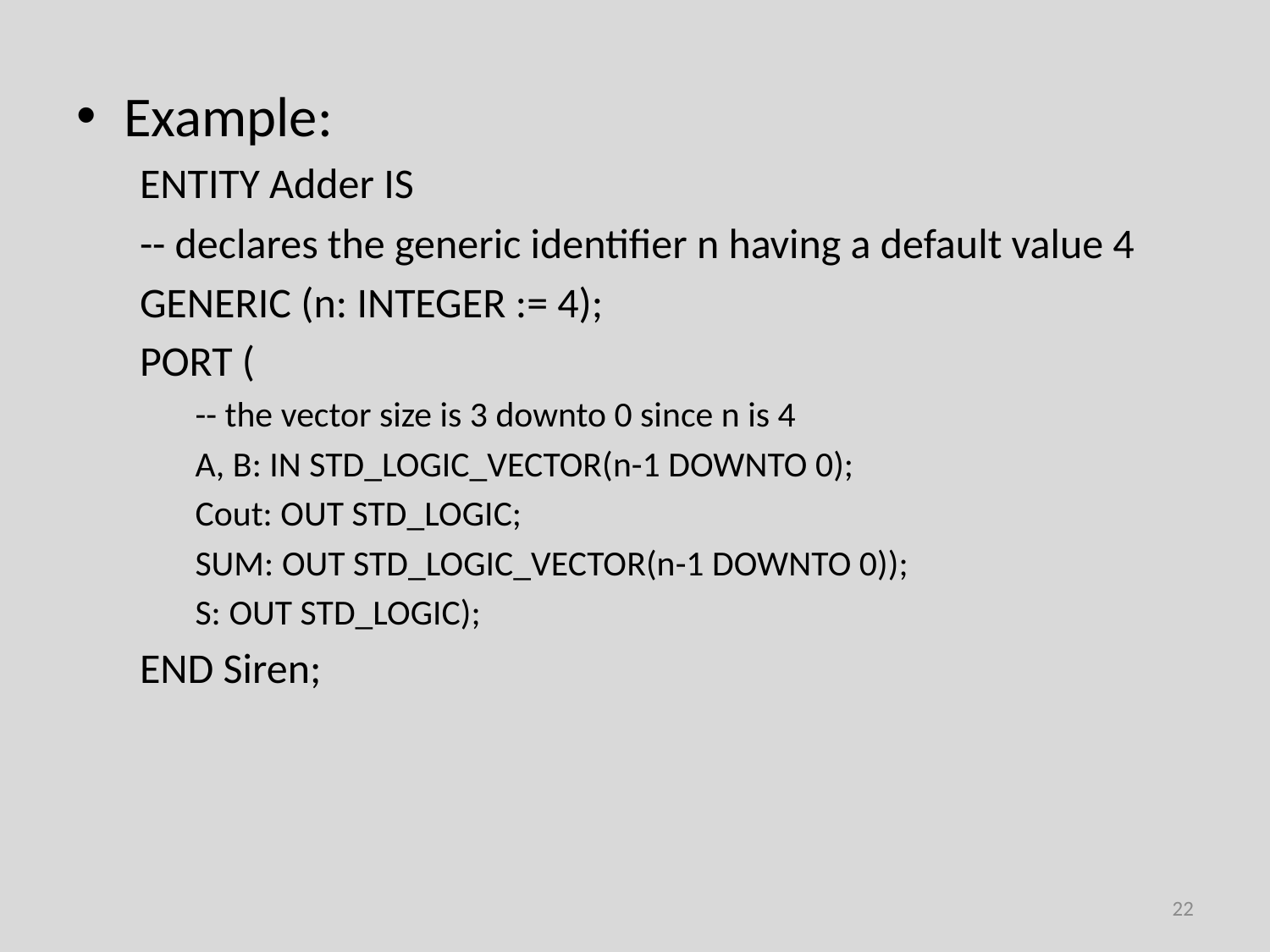

Example:
ENTITY Adder IS
-- declares the generic identifier n having a default value 4
GENERIC (n: INTEGER := 4);
PORT (
-- the vector size is 3 downto 0 since n is 4
A, B: IN STD_LOGIC_VECTOR(n-1 DOWNTO 0);
Cout: OUT STD_LOGIC;
SUM: OUT STD_LOGIC_VECTOR(n-1 DOWNTO 0));
S: OUT STD_LOGIC);
END Siren;
22